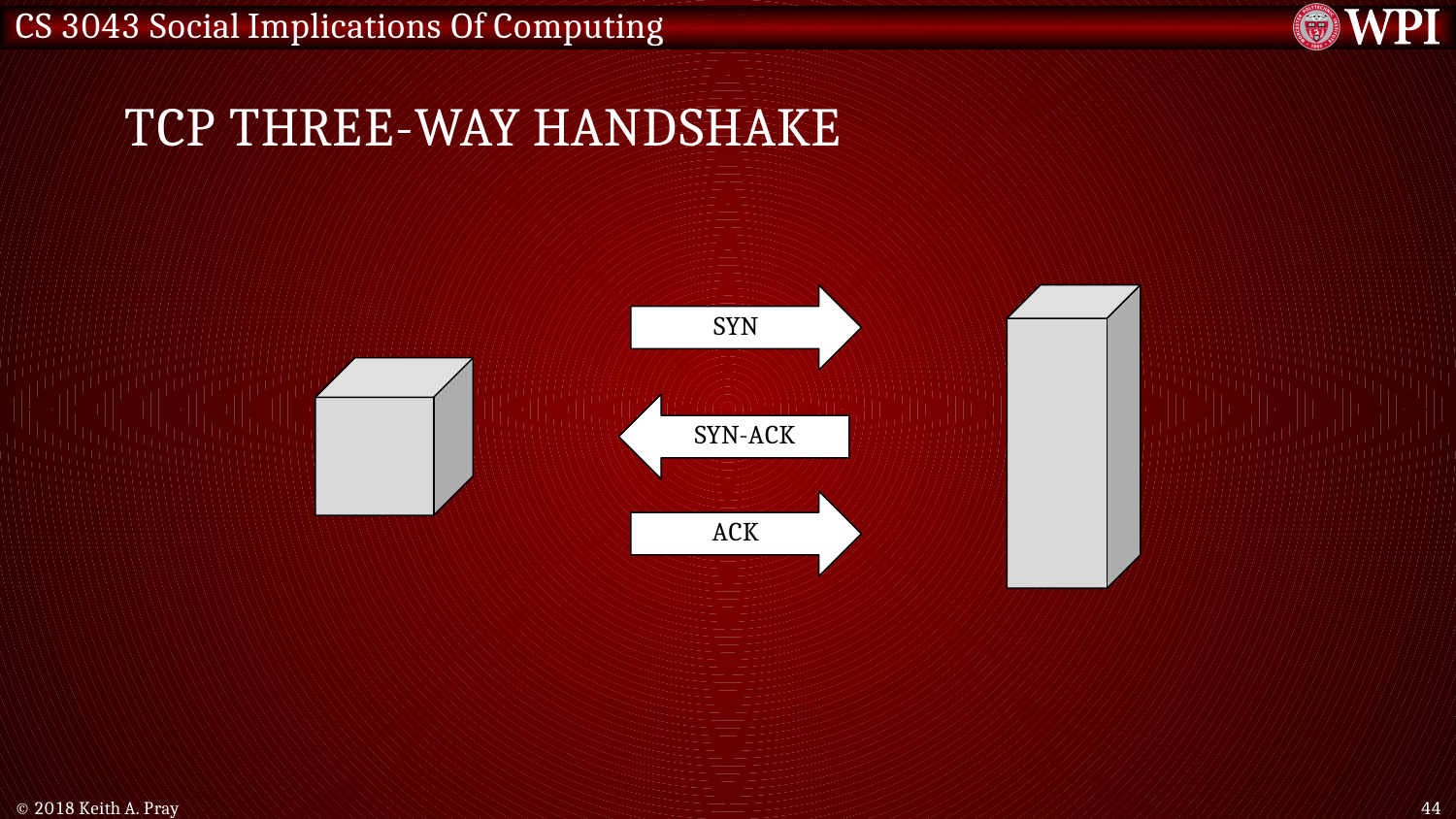

# TCP Three-way Handshake
SYN

SYN-ACK
ACK
© 2018 Keith A. Pray
44